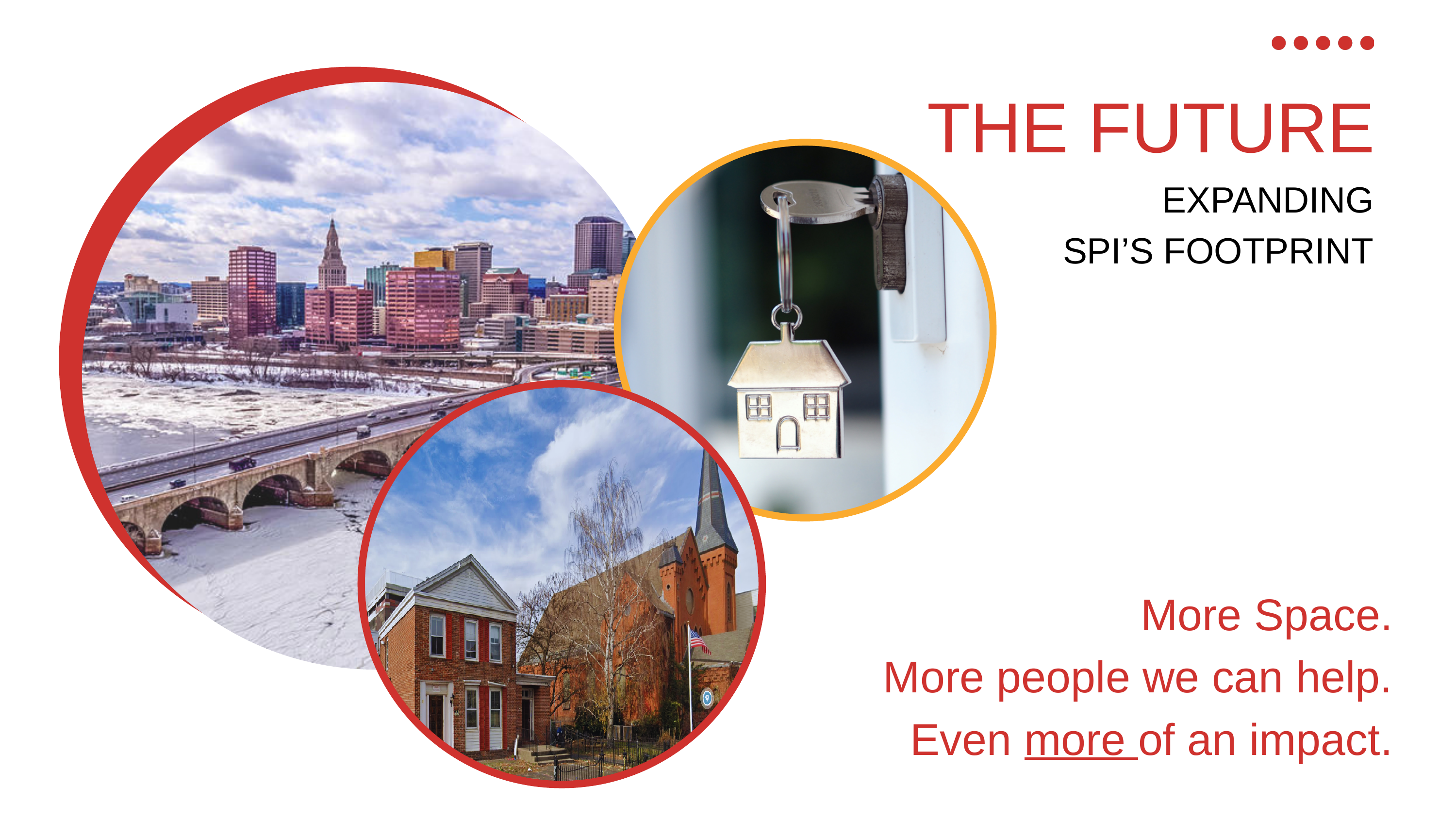

THE FUTURE

EXPANDING
SPI’S FOOTPRINT

More Space.
More people we can help.
Even more of an impact.